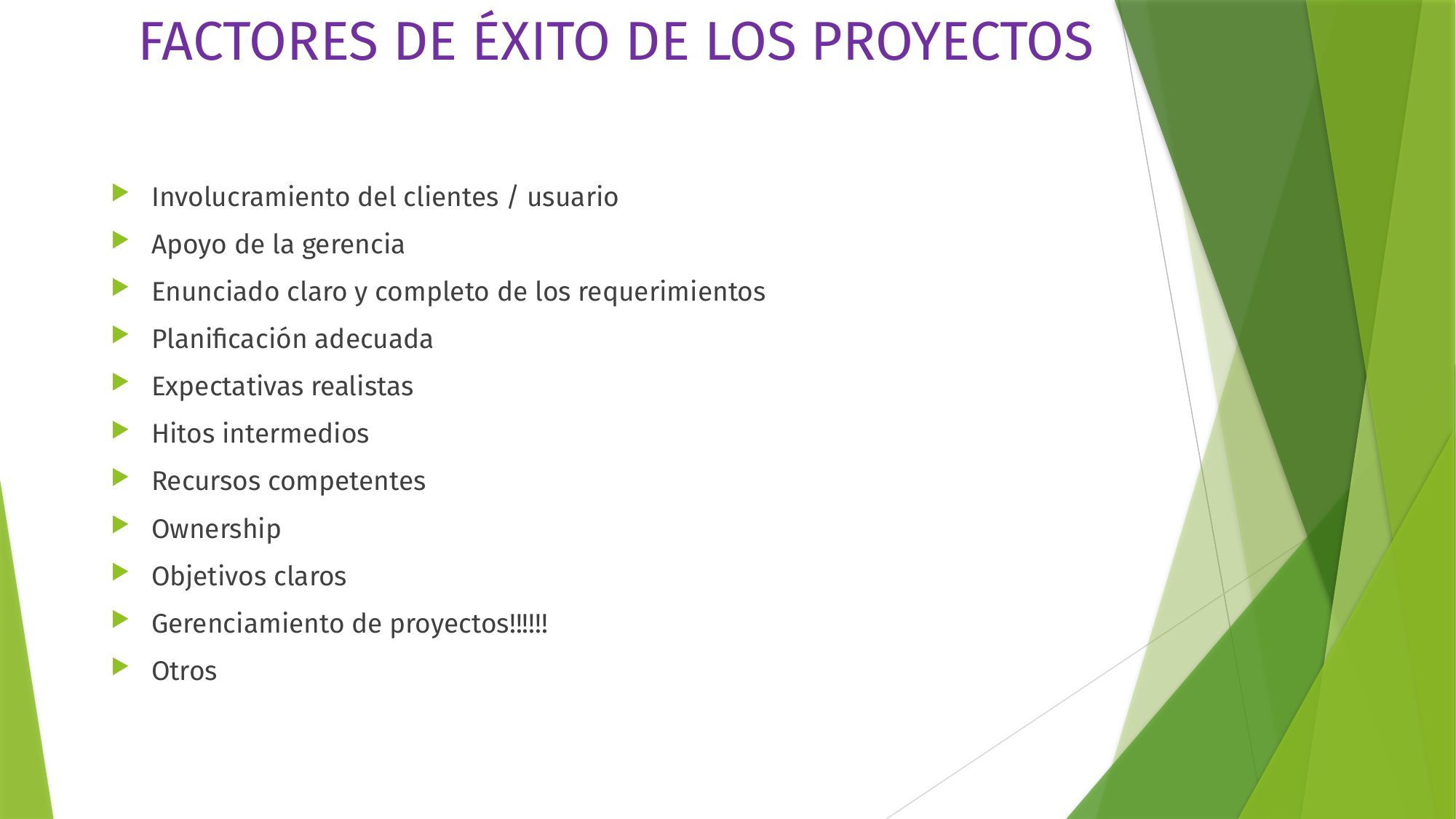

# FACTORES DE ÉXITO DE LOS PROYECTOS
Involucramiento del clientes / usuario
Apoyo de la gerencia
Enunciado claro y completo de los requerimientos
Planificación adecuada
Expectativas realistas
Hitos intermedios
Recursos competentes
Ownership
Objetivos claros
Gerenciamiento de proyectos!!!!!!
Otros